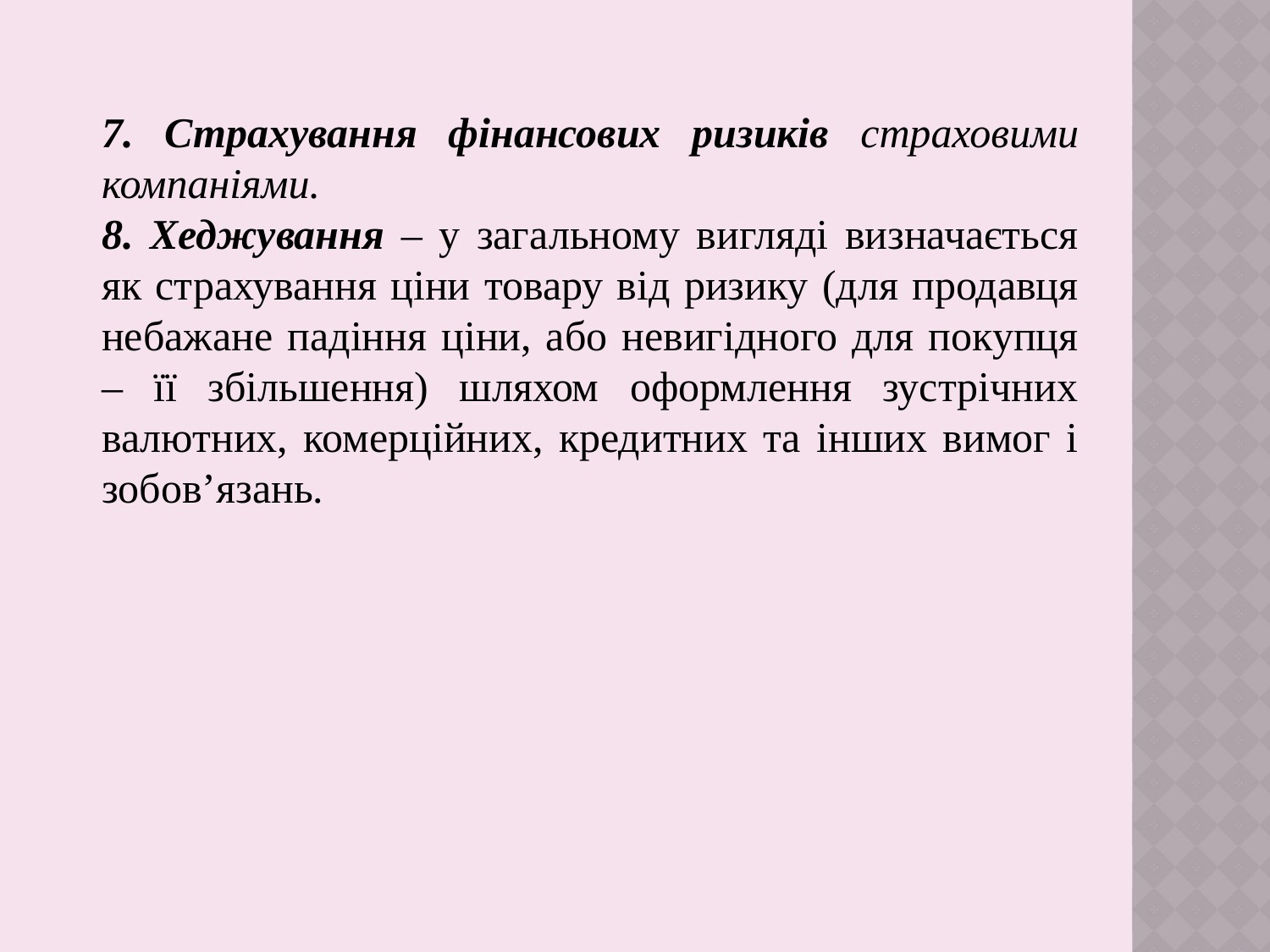

7. Страхування фінансових ризиків страховими компаніями.
8. Хеджування – у загальному вигляді визначається як страхування ціни товару від ризику (для продавця небажане падіння ціни, або невигідного для покупця – її збільшення) шляхом оформлення зустрічних валютних, комерційних, кредитних та інших вимог і зобов’язань.